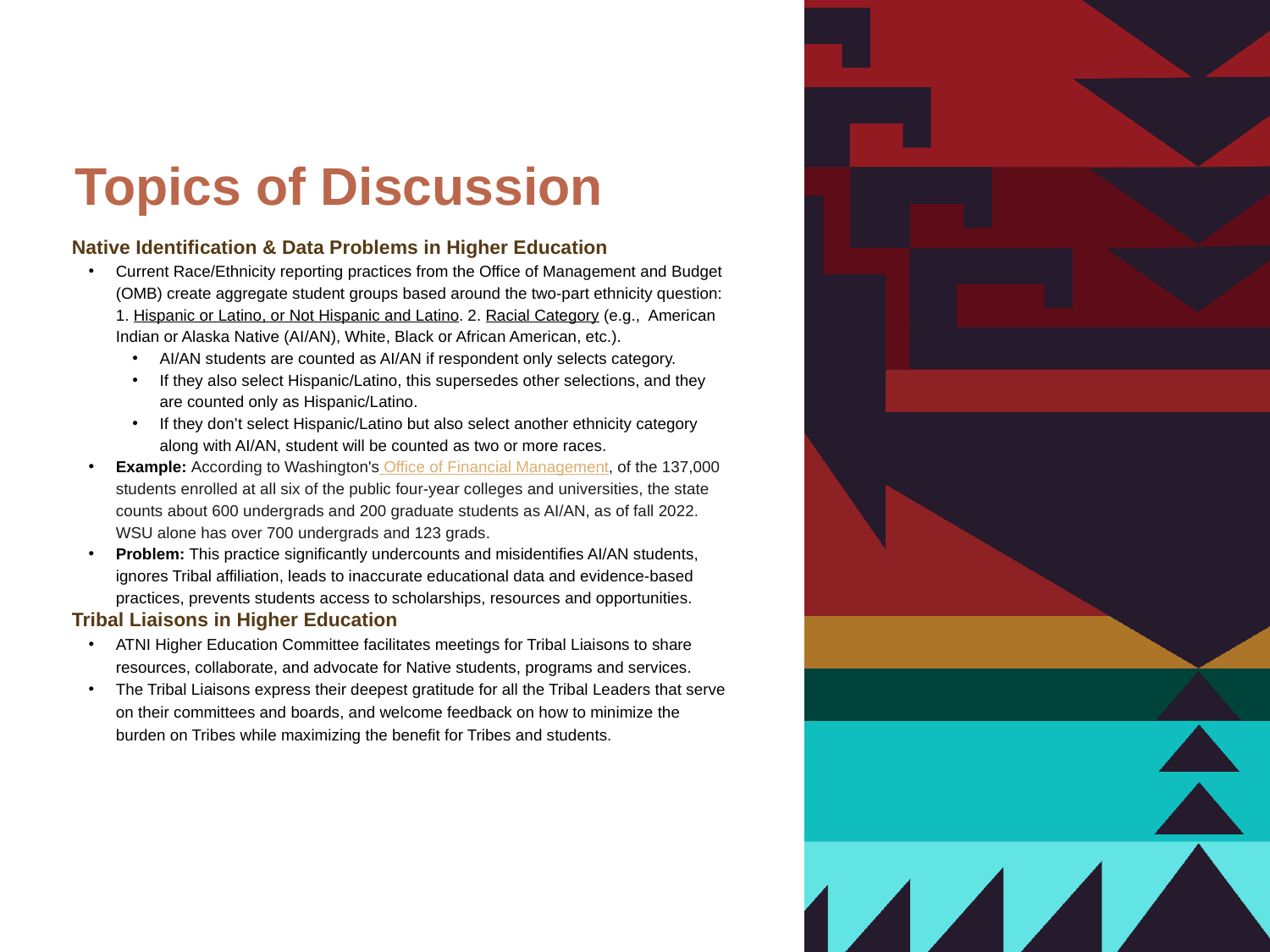

# Topics of Discussion

Native Identification & Data Problems in Higher Education
Current Race/Ethnicity reporting practices from the Office of Management and Budget (OMB) create aggregate student groups based around the two-part ethnicity question: 1. Hispanic or Latino, or Not Hispanic and Latino. 2. Racial Category (e.g.,  American Indian or Alaska Native (AI/AN), White, Black or African American, etc.).
AI/AN students are counted as AI/AN if respondent only selects category.
If they also select Hispanic/Latino, this supersedes other selections, and they are counted only as Hispanic/Latino.
If they don’t select Hispanic/Latino but also select another ethnicity category along with AI/AN, student will be counted as two or more races.
Example: According to Washington's Office of Financial Management, of the 137,000 students enrolled at all six of the public four-year colleges and universities, the state counts about 600 undergrads and 200 graduate students as AI/AN, as of fall 2022. WSU alone has over 700 undergrads and 123 grads.
Problem: This practice significantly undercounts and misidentifies AI/AN students, ignores Tribal affiliation, leads to inaccurate educational data and evidence-based practices, prevents students access to scholarships, resources and opportunities.
Tribal Liaisons in Higher Education
ATNI Higher Education Committee facilitates meetings for Tribal Liaisons to share resources, collaborate, and advocate for Native students, programs and services.
The Tribal Liaisons express their deepest gratitude for all the Tribal Leaders that serve on their committees and boards, and welcome feedback on how to minimize the burden on Tribes while maximizing the benefit for Tribes and students.